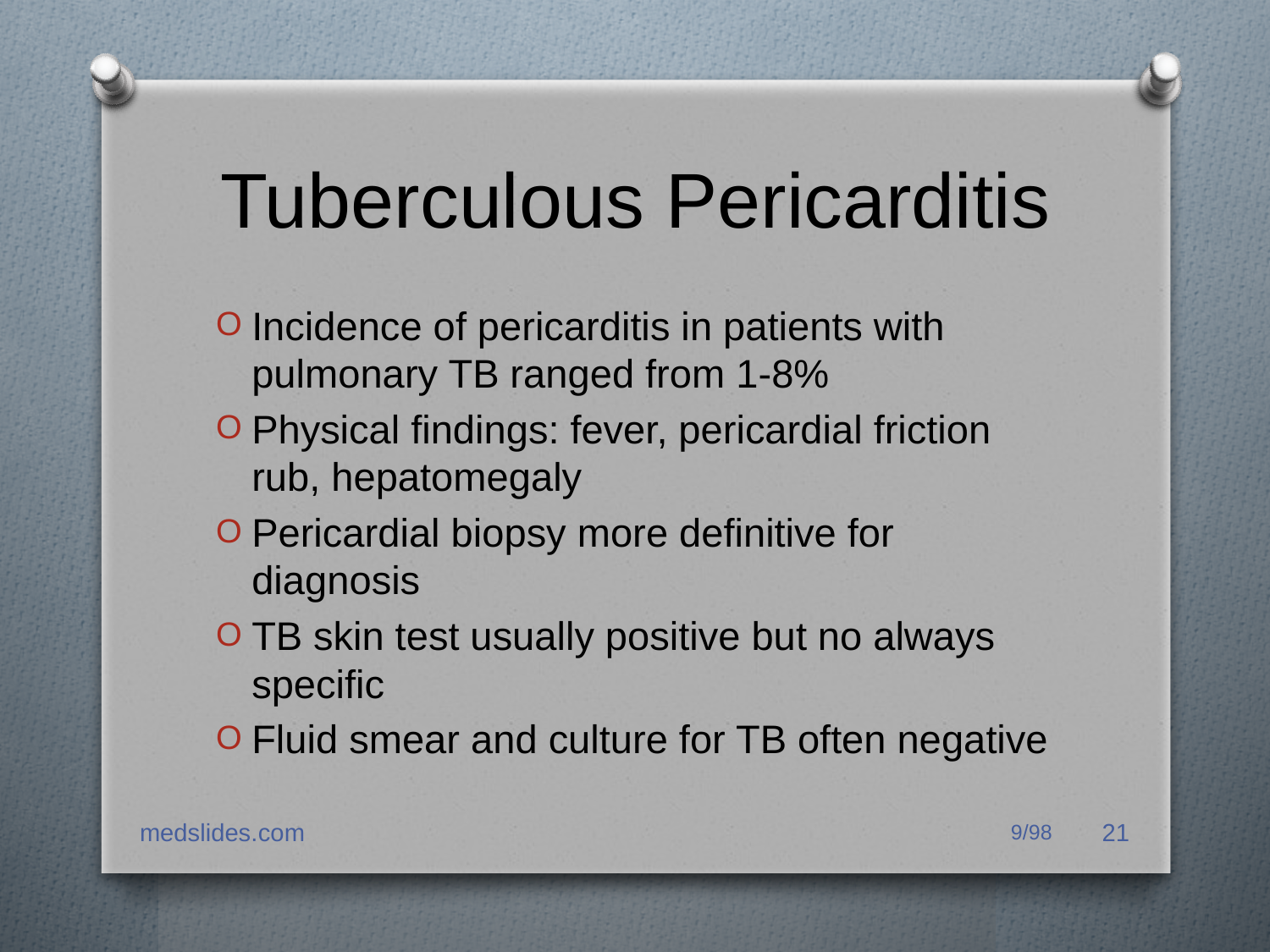

# Tuberculous Pericarditis
Incidence of pericarditis in patients with pulmonary TB ranged from 1-8%
Physical findings: fever, pericardial friction rub, hepatomegaly
Pericardial biopsy more definitive for diagnosis
TB skin test usually positive but no always specific
Fluid smear and culture for TB often negative
medslides.com
9/98
21